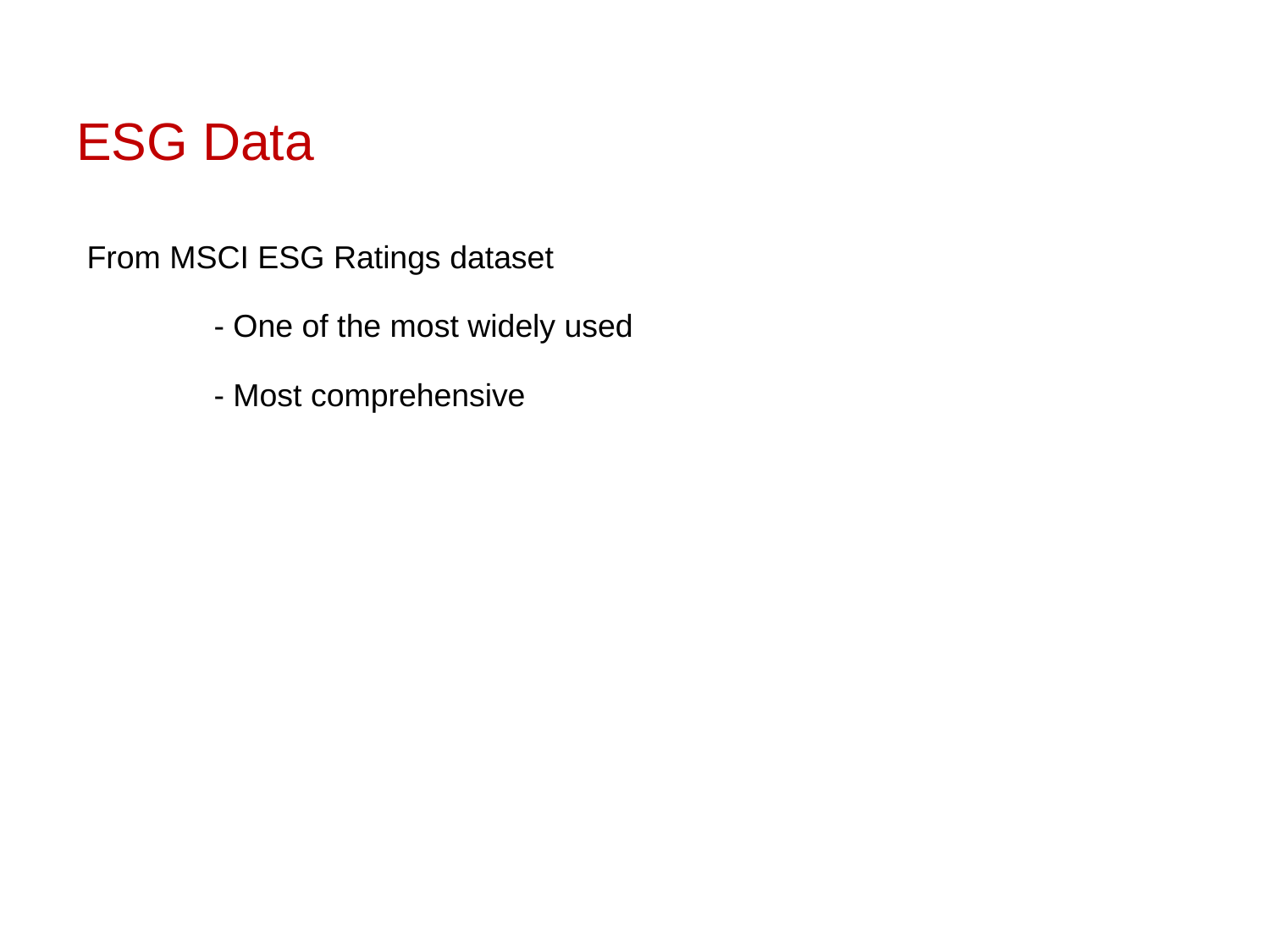

# ESG Data
From MSCI ESG Ratings dataset
	- One of the most widely used
	- Most comprehensive

11